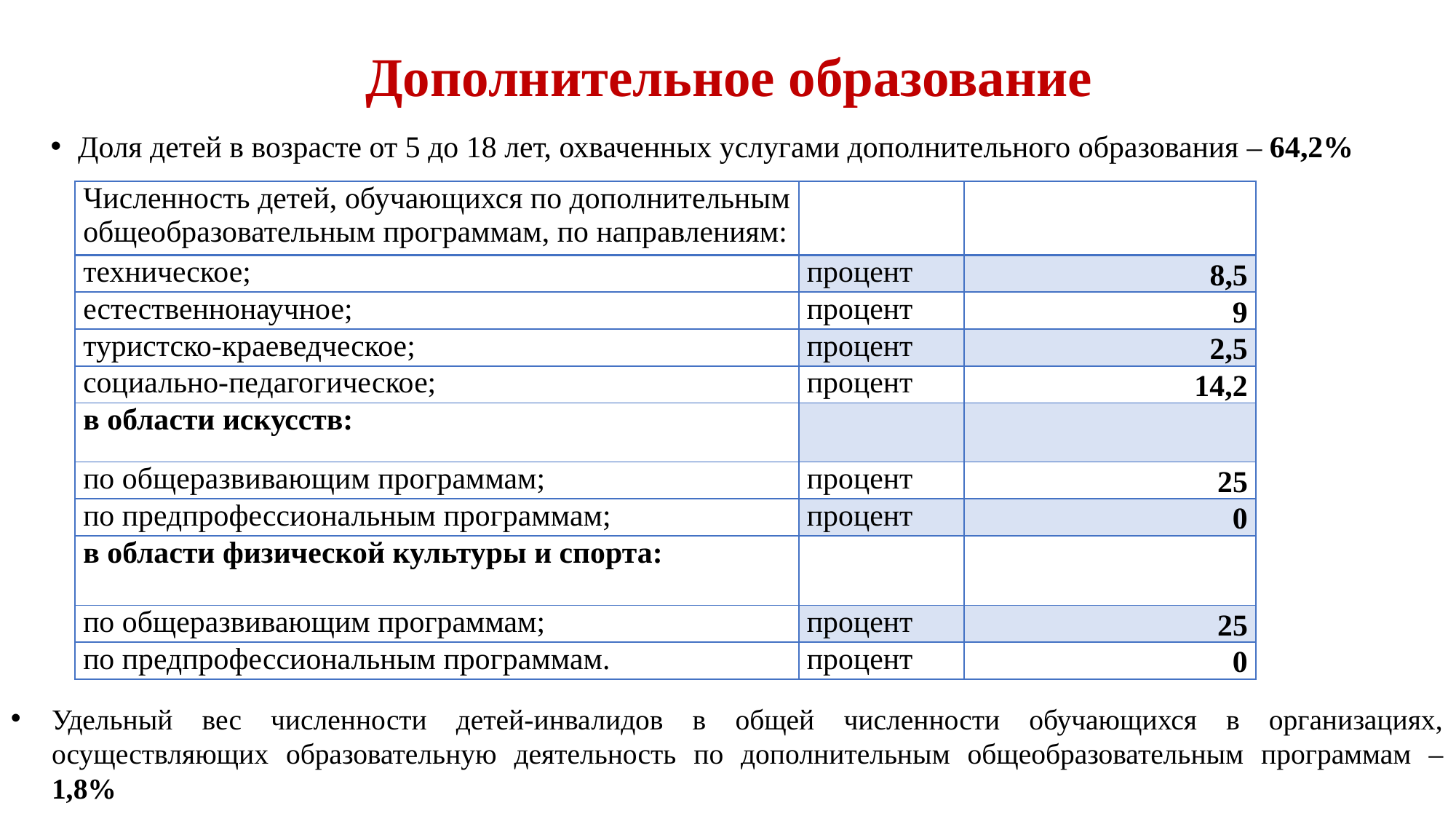

# Дополнительное образование
Доля детей в возрасте от 5 до 18 лет, охваченных услугами дополнительного образования – 64,2%

| Численность детей, обучающихся по дополнительным общеобразовательным программам, по направлениям: |  |  |
| --- | --- | --- |
| техническое; | процент | 8,5 |
| естественнонаучное; | процент | 9 |
| туристско-краеведческое; | процент | 2,5 |
| социально-педагогическое; | процент | 14,2 |
| в области искусств: |  |  |
| по общеразвивающим программам; | процент | 25 |
| по предпрофессиональным программам; | процент | 0 |
| в области физической культуры и спорта: |  |  |
| по общеразвивающим программам; | процент | 25 |
| по предпрофессиональным программам. | процент | 0 |
Удельный вес численности детей-инвалидов в общей численности обучающихся в организациях, осуществляющих образовательную деятельность по дополнительным общеобразовательным программам – 1,8%